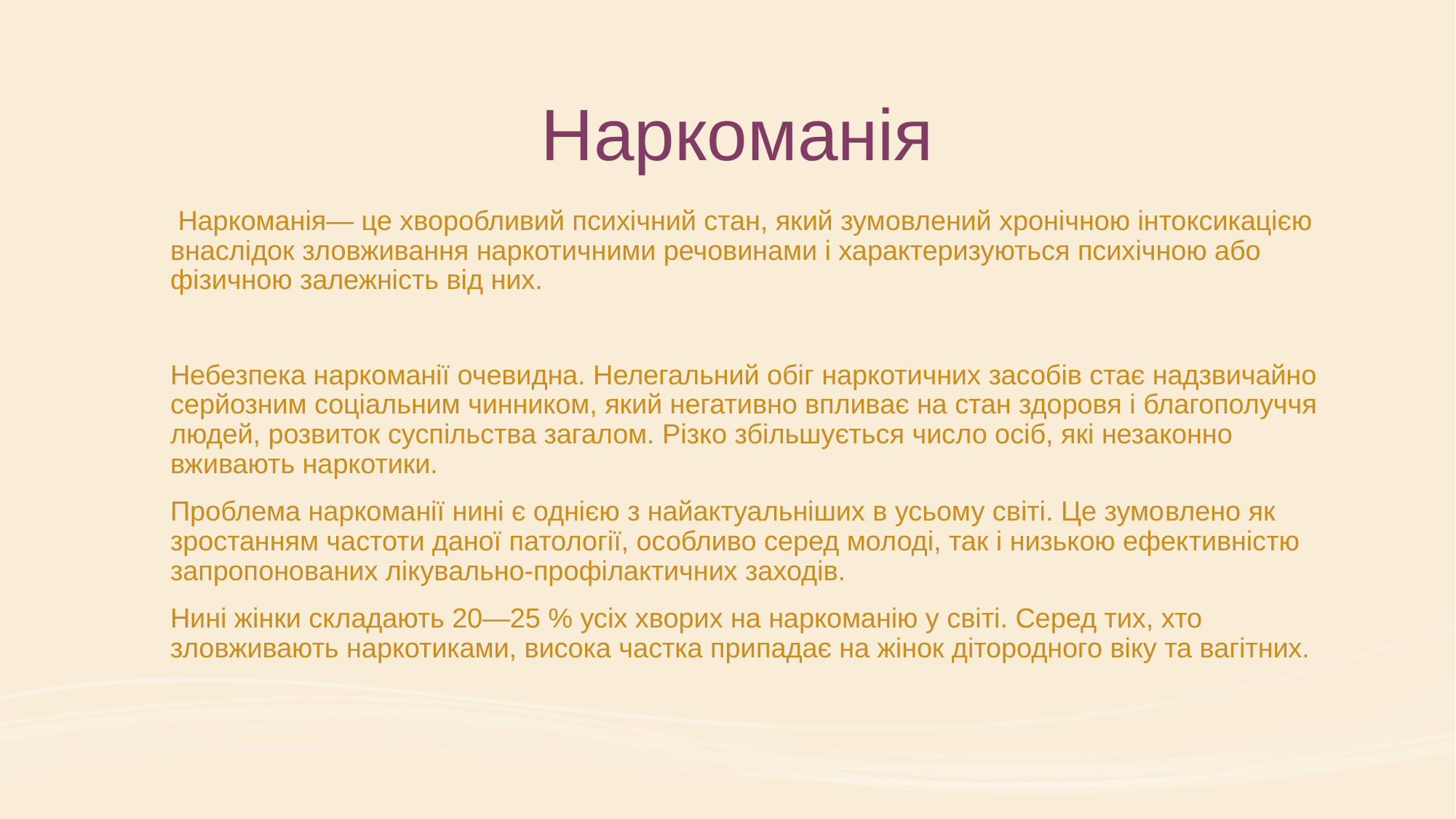

# Наркоманія
 Наркоманія— це хворобливий психічний стан, який зумовлений хронічною інтоксикацією внаслідок зловживання наркотичними речовинами і характеризуються психічною або фізичною залежність від них.

Небезпека наркоманії очевидна. Нелегальний обіг наркотичних засобів стає надзвичайно серйозним соціальним чинником, який негативно впливає на стан здоровя і благополуччя людей, розвиток суспільства загалом. Різко збільшується число осіб, які незаконно вживають наркотики.
Проблема наркоманії нині є однією з найактуальніших в усьому світі. Це зумо­влено як зростанням частоти даної пато­логії, особливо серед молоді, так і низькою ефек­тивністю запропонованих лікувально-профілактичних заходів.
Нині жінки складають 20—25 % усіх хворих на наркоманію у світі. Серед тих, хто зловживають наркотиками, висока частка при­падає на жінок дітородного віку та вагітних.